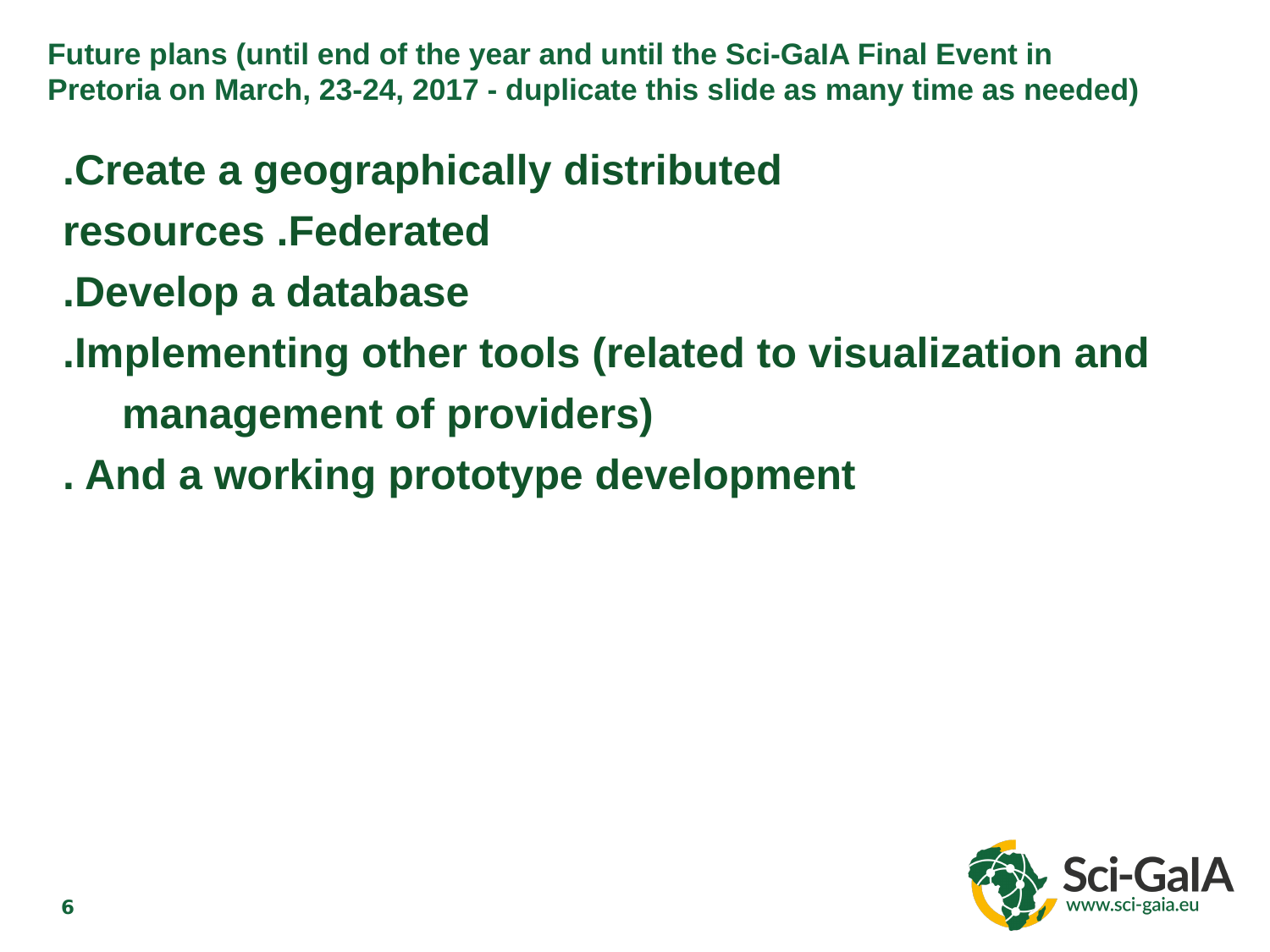

Future plans (until end of the year and until the Sci-GaIA Final Event in Pretoria on March, 23-24, 2017 - duplicate this slide as many time as needed)
.Create a geographically distributed resources .Federated
.Develop a database
.Implementing other tools (related to visualization and
     management of providers)
. And a working prototype development

6